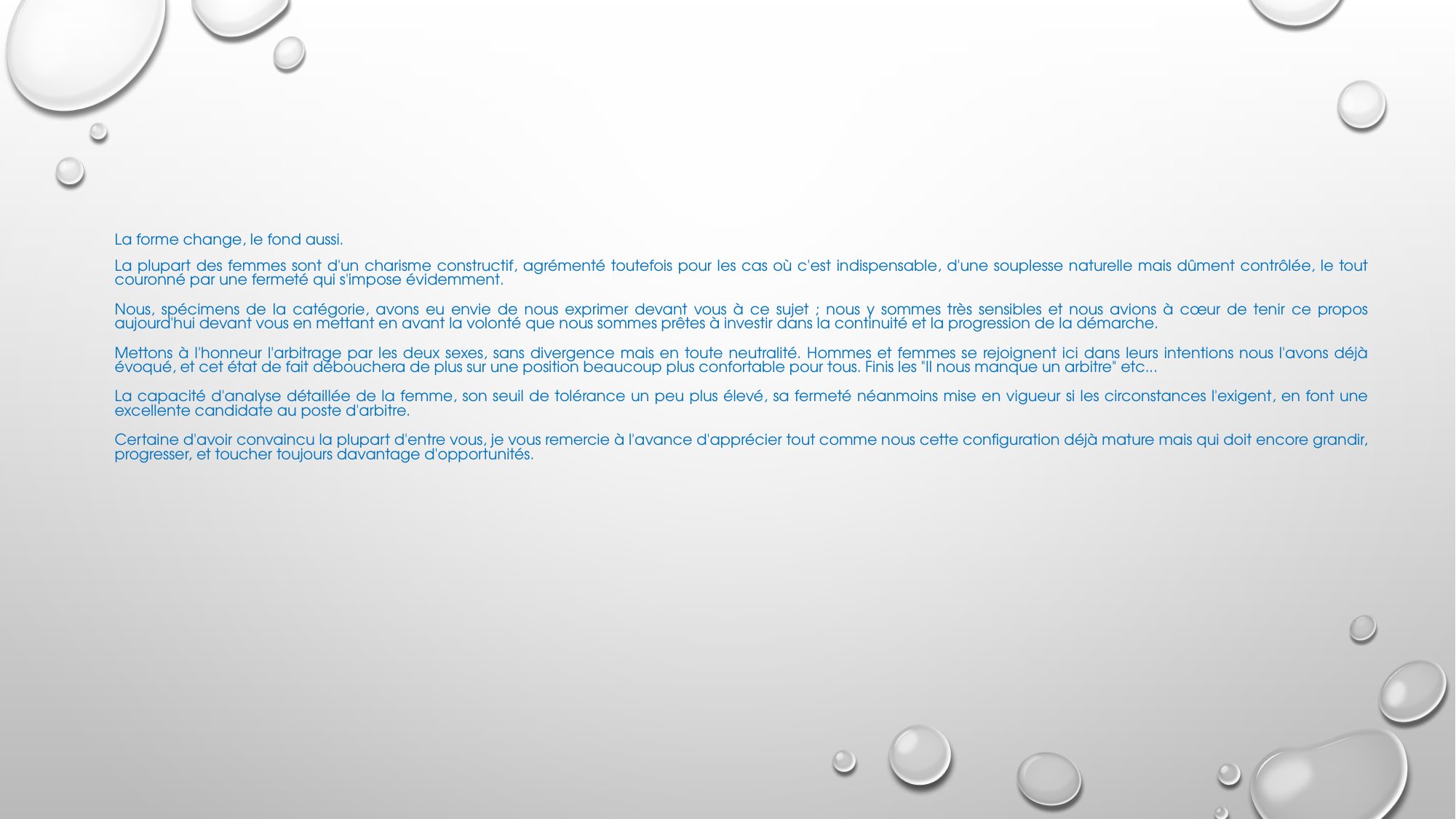

| La forme change, le fond aussi. |
| --- |
| La plupart des femmes sont d'un charisme constructif, agrémenté toutefois pour les cas où c'est indispensable, d'une souplesse naturelle mais dûment contrôlée, le tout couronné par une fermeté qui s'impose évidemment. |
| Nous, spécimens de la catégorie, avons eu envie de nous exprimer devant vous à ce sujet ; nous y sommes très sensibles et nous avions à cœur de tenir ce propos aujourd'hui devant vous en mettant en avant la volonté que nous sommes prêtes à investir dans la continuité et la progression de la démarche. |
| Mettons à l'honneur l'arbitrage par les deux sexes, sans divergence mais en toute neutralité. Hommes et femmes se rejoignent ici dans leurs intentions nous l'avons déjà évoqué, et cet état de fait débouchera de plus sur une position beaucoup plus confortable pour tous. Finis les "Il nous manque un arbitre" etc... |
| La capacité d'analyse détaillée de la femme, son seuil de tolérance un peu plus élevé, sa fermeté néanmoins mise en vigueur si les circonstances l'exigent, en font une excellente candidate au poste d'arbitre. |
| Certaine d'avoir convaincu la plupart d'entre vous, je vous remercie à l'avance d'apprécier tout comme nous cette configuration déjà mature mais qui doit encore grandir, progresser, et toucher toujours davantage d'opportunités. |